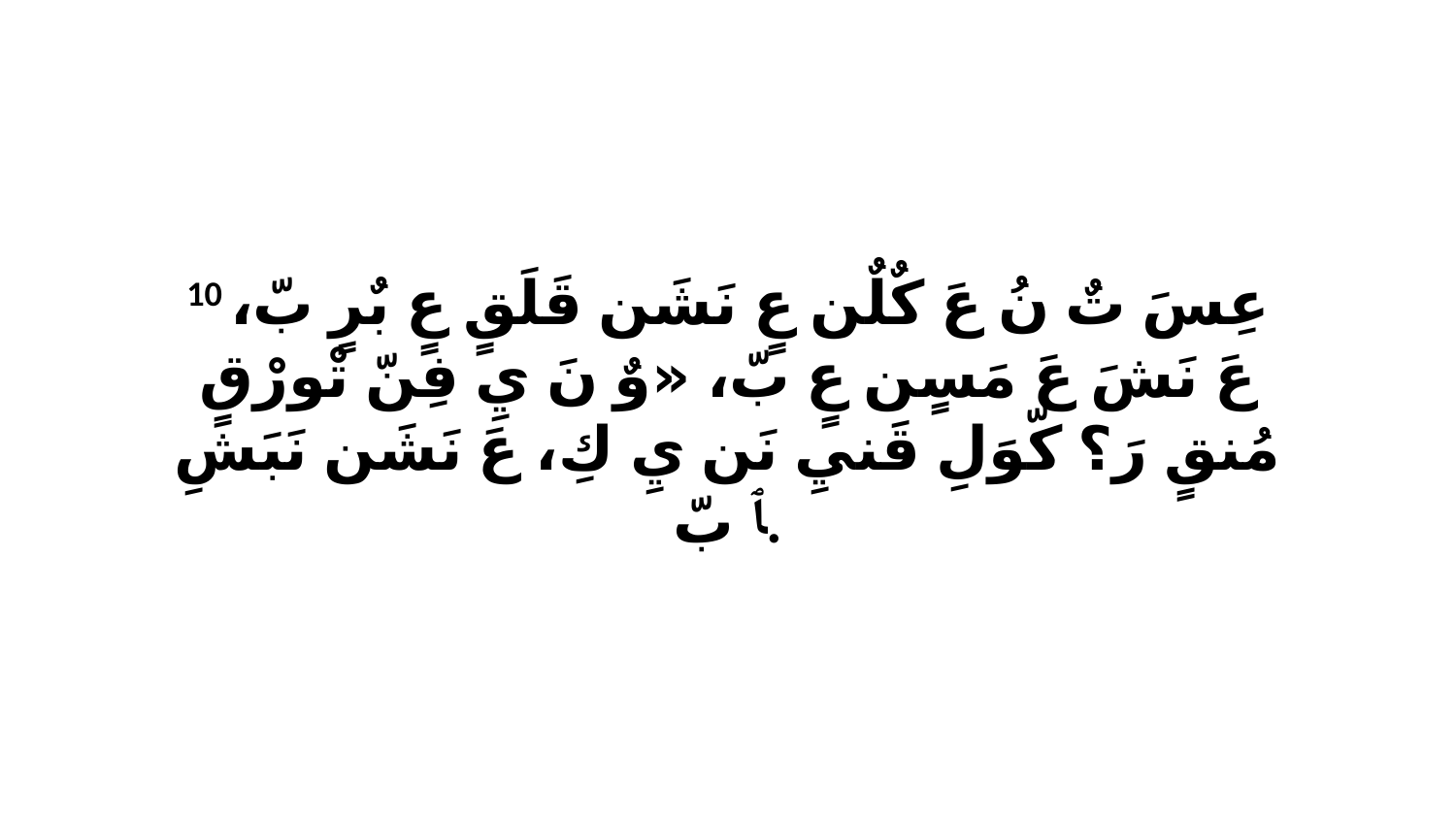

10 عِسَ تٌ نُ عَ كٌلٌن عٍ نَشَن قَلَقٍ عٍ بٌرٍ بّ، عَ نَشَ عَ مَسٍن عٍ بّ، «وٌ نَ يِ فِنّ تْورْقٍ مُنقٍ رَ؟ كّوَلِ قَنيِ نَن يِ كِ، عَ نَشَن نَبَشِ ﭑ بّ.